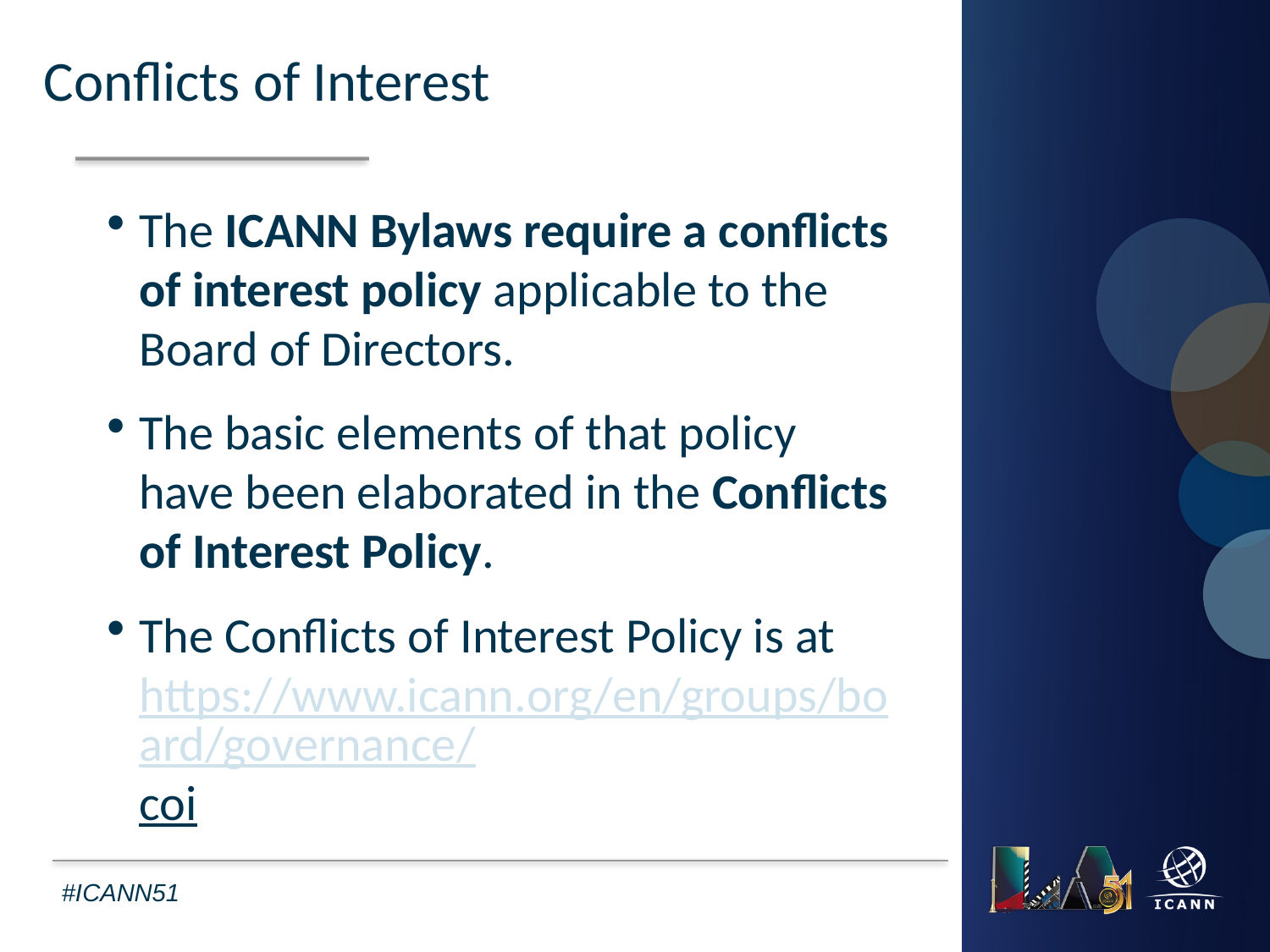

Conflicts of Interest
The ICANN Bylaws require a conflicts of interest policy applicable to the Board of Directors.
The basic elements of that policy have been elaborated in the Conflicts of Interest Policy.
The Conflicts of Interest Policy is at https://www.icann.org/en/groups/board/governance/coi